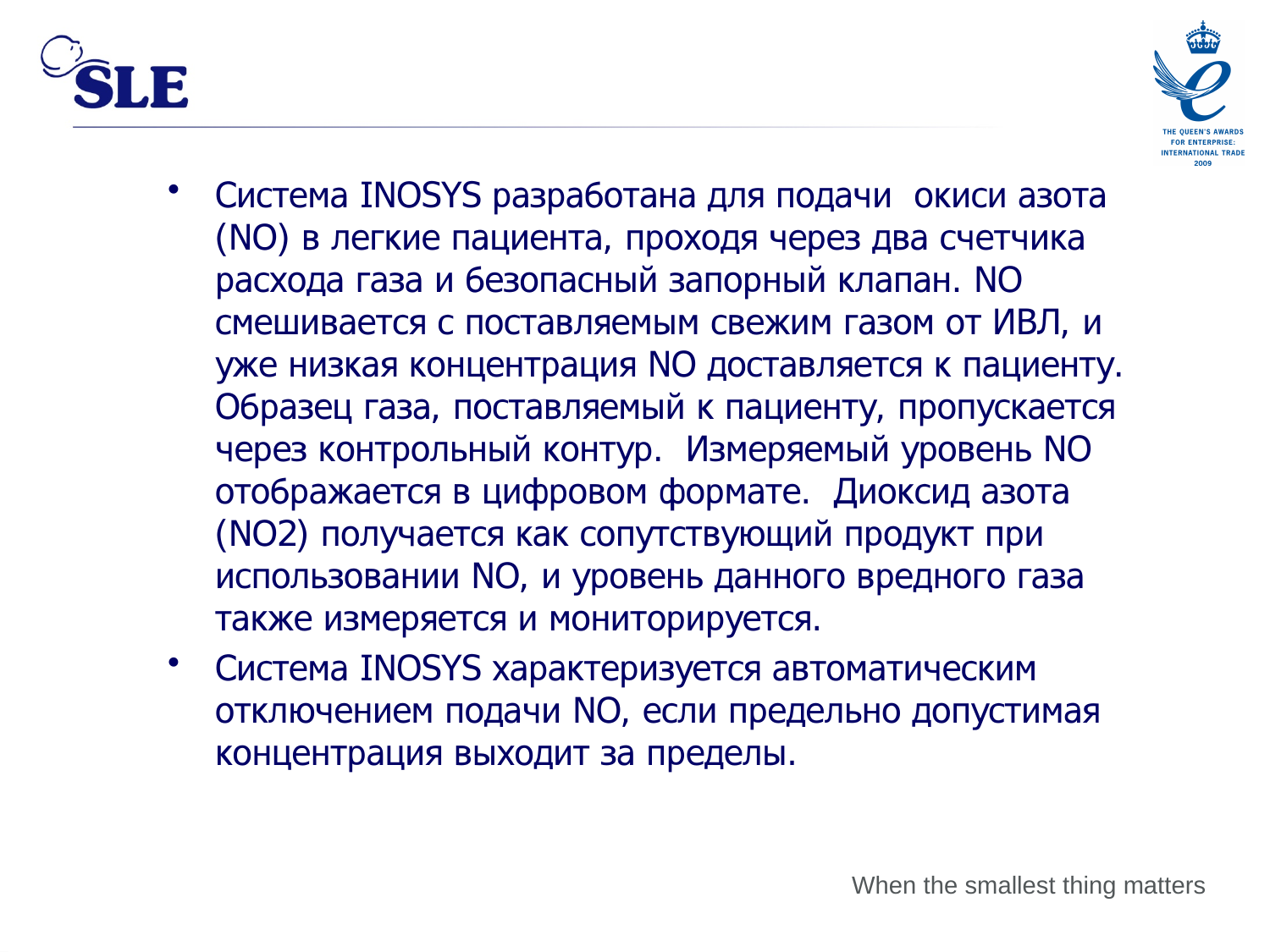

Система INOSYS разработана для подачи  окиси азота (NO) в легкие пациента, проходя через два счетчика расхода газа и безопасный запорный клапан. NO смешивается с поставляемым свежим газом от ИВЛ, и уже низкая концентрация NO доставляется к пациенту. Образец газа, поставляемый к пациенту, пропускается через контрольный контур.  Измеряемый уровень NO отображается в цифровом формате.  Диоксид азота (NO2) получается как сопутствующий продукт при использовании NO, и уровень данного вредного газа также измеряется и мониторируется.
Система INOSYS характеризуется автоматическим отключением подачи NO, если предельно допустимая концентрация выходит за пределы.